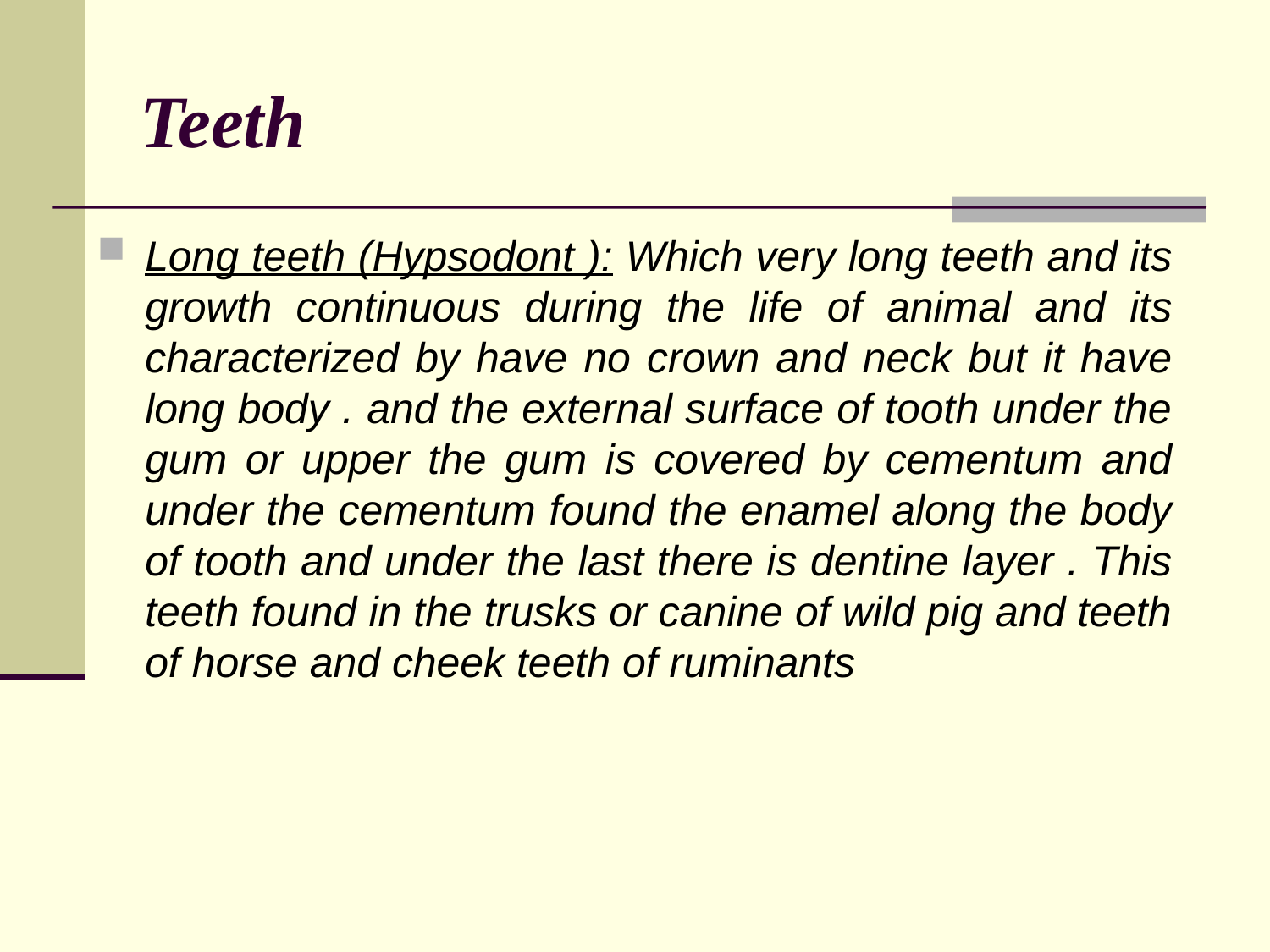

# Teeth
Long teeth (Hypsodont ): Which very long teeth and its growth continuous during the life of animal and its characterized by have no crown and neck but it have long body . and the external surface of tooth under the gum or upper the gum is covered by cementum and under the cementum found the enamel along the body of tooth and under the last there is dentine layer . This teeth found in the trusks or canine of wild pig and teeth of horse and cheek teeth of ruminants